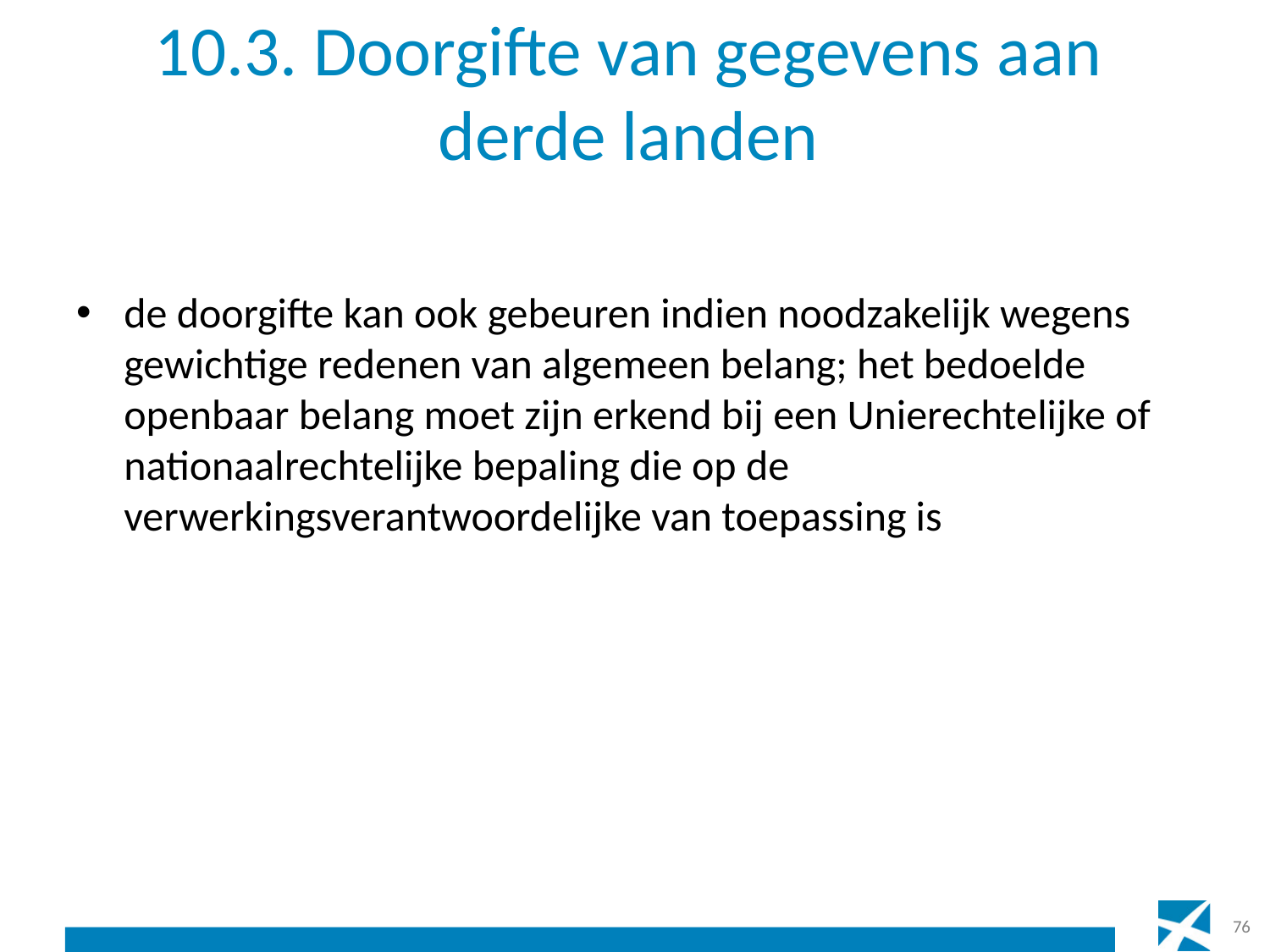

# 10.3. Doorgifte van gegevens aan derde landen

de doorgifte kan ook gebeuren indien noodzakelijk wegens gewichtige redenen van algemeen belang; het bedoelde openbaar belang moet zijn erkend bij een Unierechtelijke of nationaalrechtelijke bepaling die op de verwerkingsverantwoordelijke van toepassing is

76